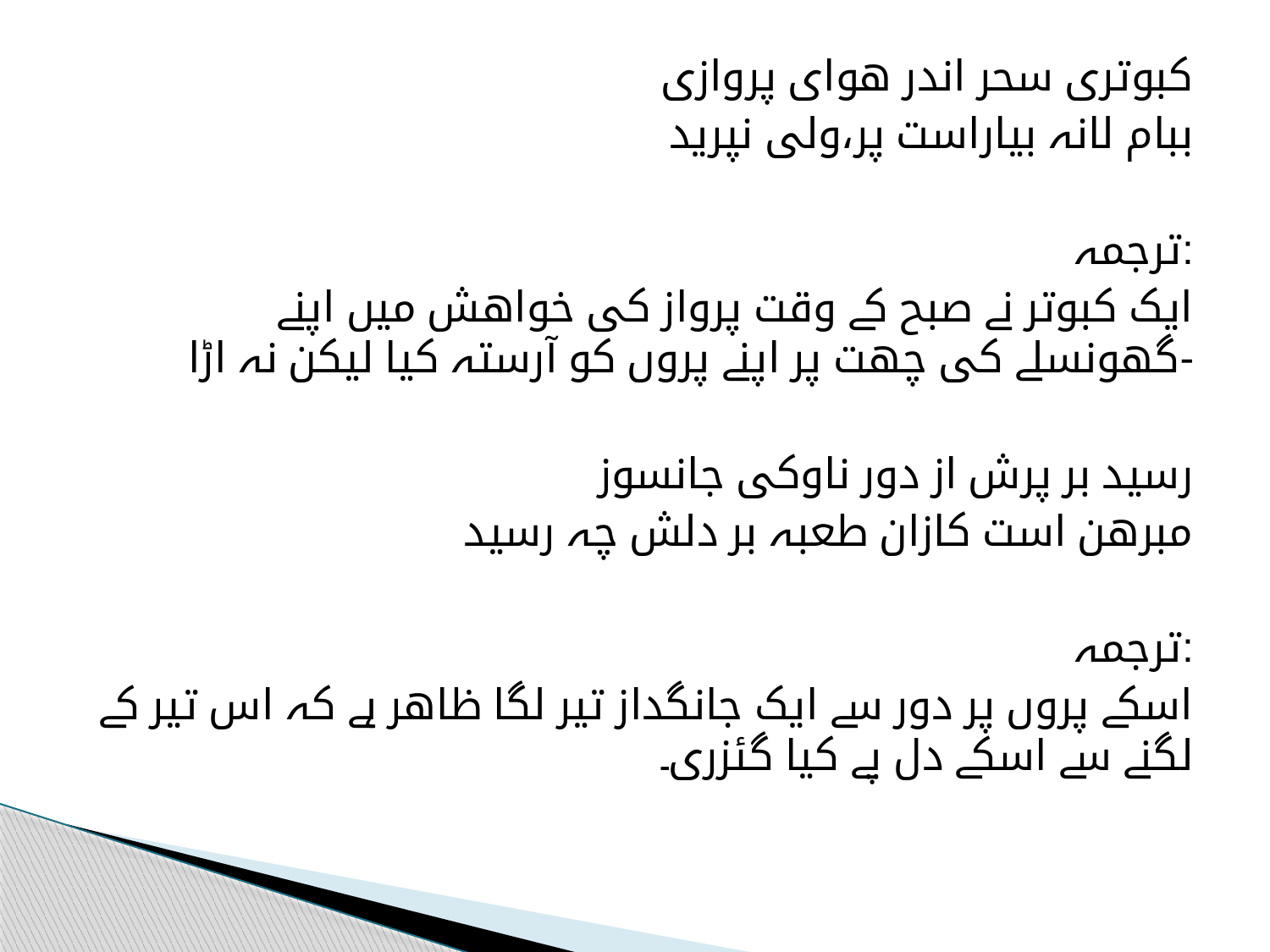

کبوتری سحر اندر ھوای پروازی
ببام لانہ بیاراست پر،ولی نپرید

ترجمہ:
 ایک کبوتر نے صبح کے وقت پرواز کی خواھش میں اپنے گھونسلے کی چھت پر اپنے پروں کو آرستہ کیا لیکن نہ اڑا-

رسید بر پرش از دور ناوکی جانسوز
مبرھن است کازان طعبہ بر دلش چہ رسید

ترجمہ:
اسکے پروں پر دور سے ایک جانگداز تیر لگا ظاھر ہے کہ اس تیر کے لگنے سے اسکے دل پے کیا گئزری۔